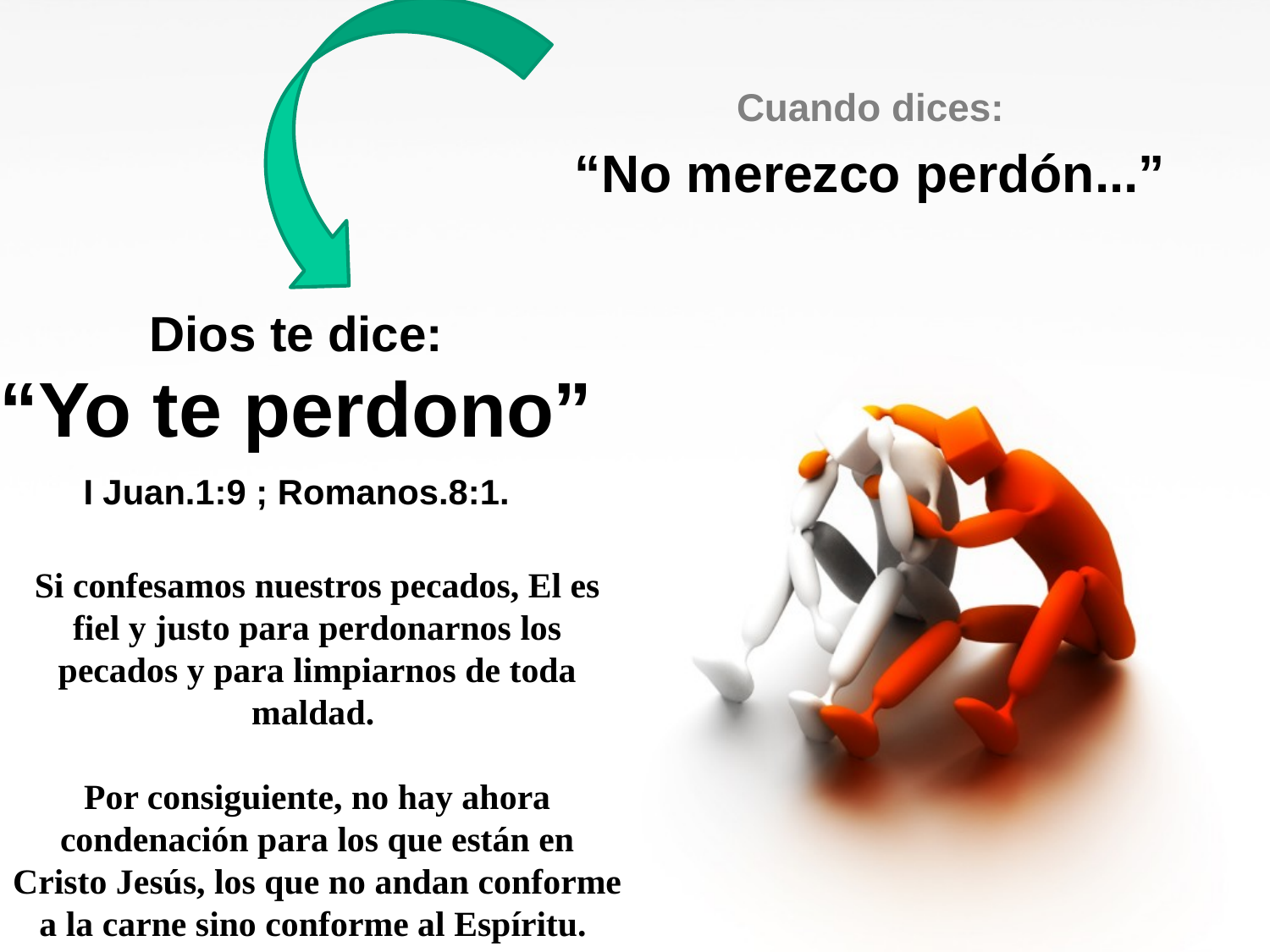

Cuando dices:
“No merezco perdón...”
Dios te dice:
“Yo te perdono”
I Juan.1:9 ; Romanos.8:1.
Si confesamos nuestros pecados, El es fiel y justo para perdonarnos los pecados y para limpiarnos de toda maldad.
Por consiguiente, no hay ahora condenación para los que están en Cristo Jesús, los que no andan conforme a la carne sino conforme al Espíritu.